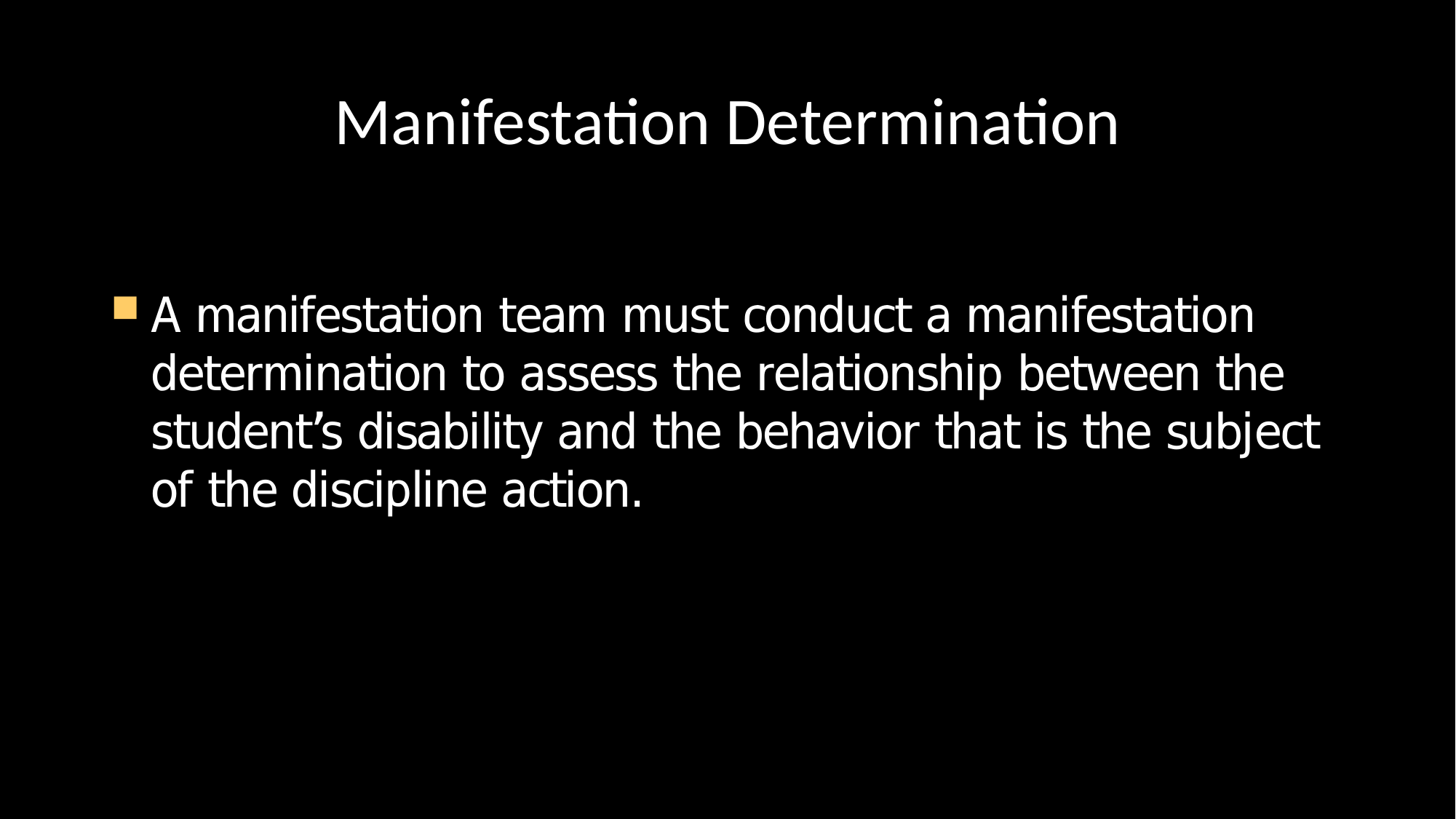

# Manifestation Determination

A manifestation team must conduct a manifestation determination to assess the relationship between the student’s disability and the behavior that is the subject of the discipline action.